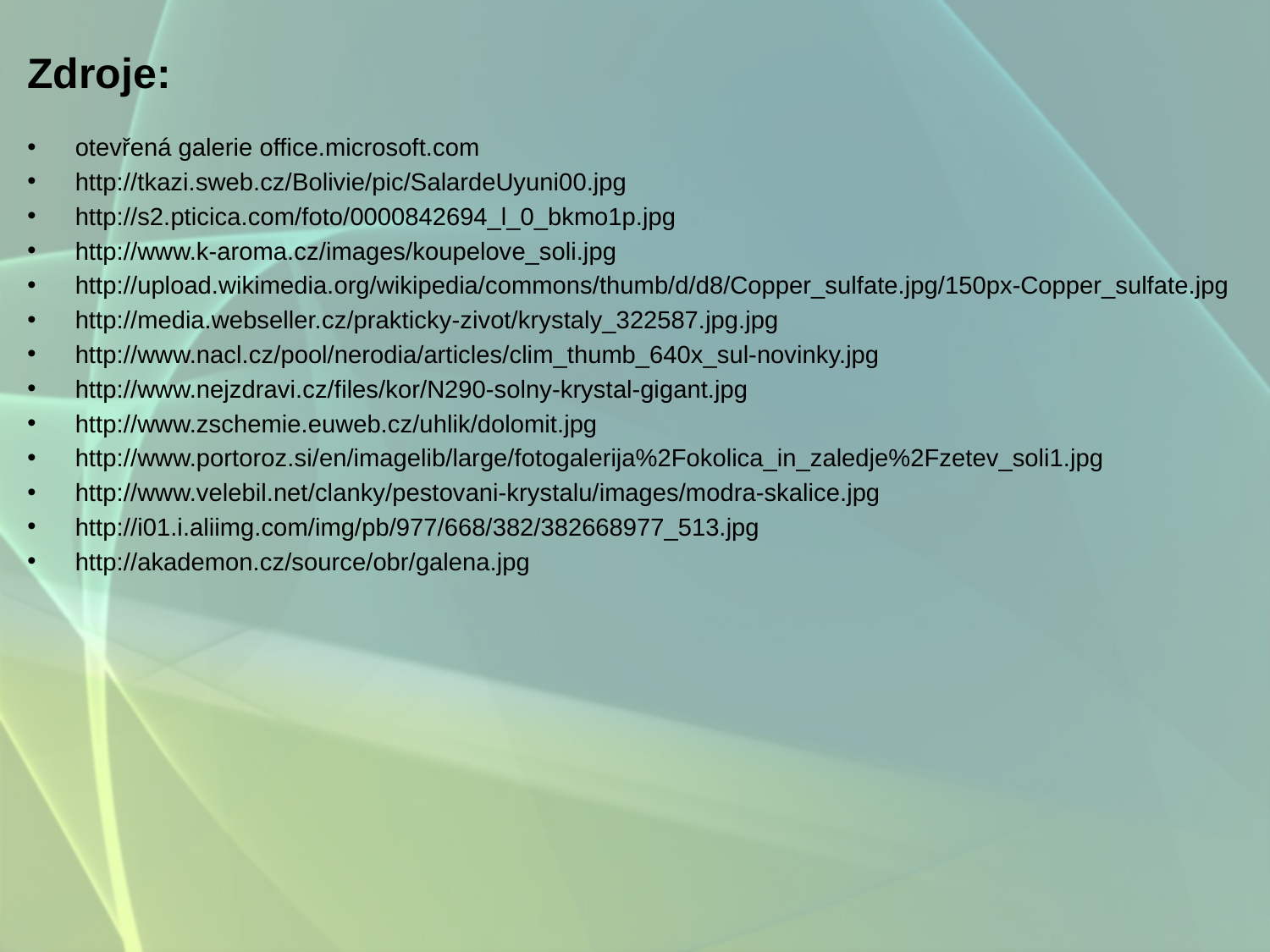

Zdroje:

otevřená galerie office.microsoft.com
http://tkazi.sweb.cz/Bolivie/pic/SalardeUyuni00.jpg
http://s2.pticica.com/foto/0000842694_l_0_bkmo1p.jpg
http://www.k-aroma.cz/images/koupelove_soli.jpg
http://upload.wikimedia.org/wikipedia/commons/thumb/d/d8/Copper_sulfate.jpg/150px-Copper_sulfate.jpg
http://media.webseller.cz/prakticky-zivot/krystaly_322587.jpg.jpg
http://www.nacl.cz/pool/nerodia/articles/clim_thumb_640x_sul-novinky.jpg
http://www.nejzdravi.cz/files/kor/N290-solny-krystal-gigant.jpg
http://www.zschemie.euweb.cz/uhlik/dolomit.jpg
http://www.portoroz.si/en/imagelib/large/fotogalerija%2Fokolica_in_zaledje%2Fzetev_soli1.jpg
http://www.velebil.net/clanky/pestovani-krystalu/images/modra-skalice.jpg
http://i01.i.aliimg.com/img/pb/977/668/382/382668977_513.jpg
http://akademon.cz/source/obr/galena.jpg